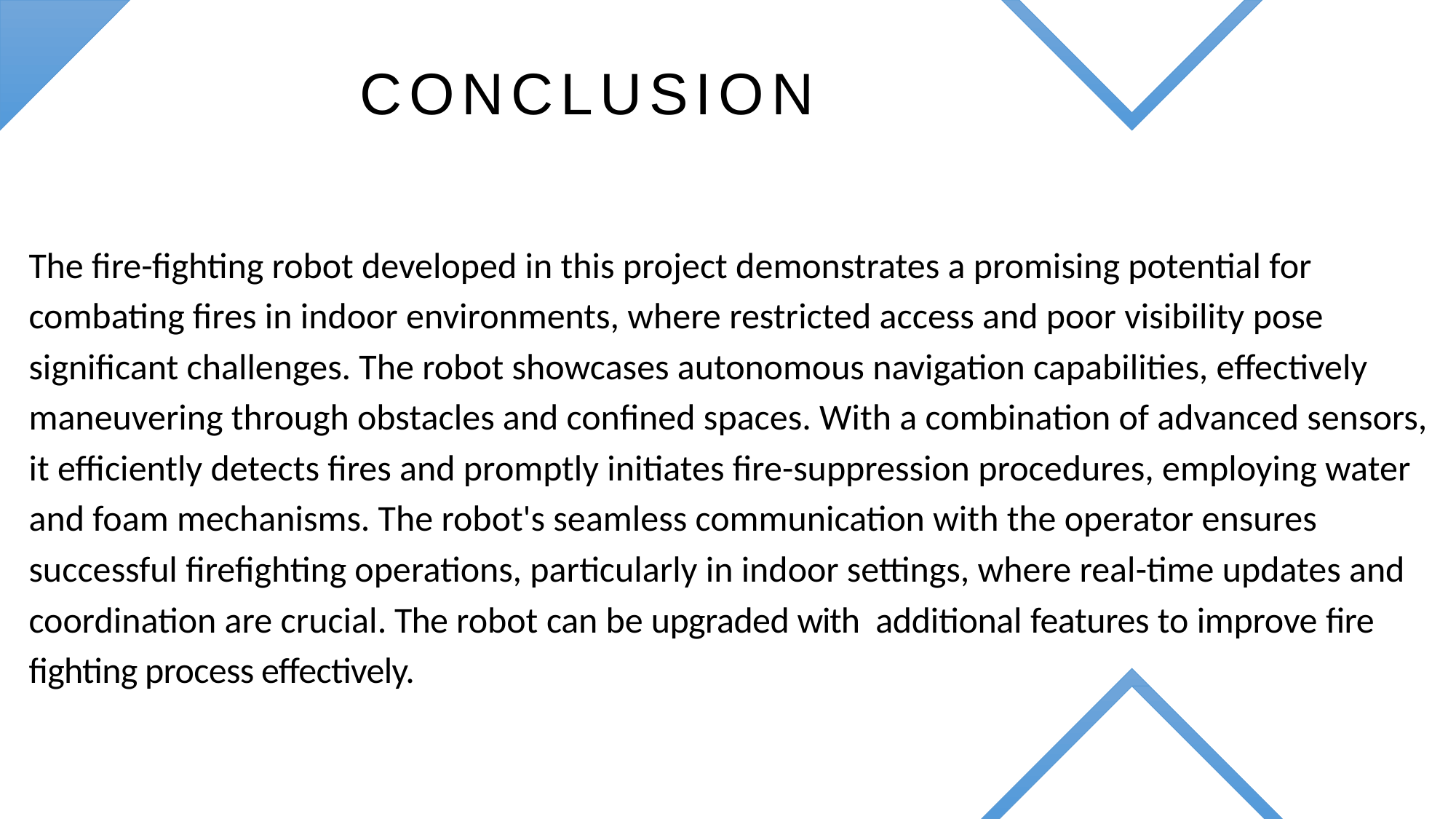

# CONCLUSION
The fire-fighting robot developed in this project demonstrates a promising potential for combating fires in indoor environments, where restricted access and poor visibility pose significant challenges. The robot showcases autonomous navigation capabilities, effectively maneuvering through obstacles and confined spaces. With a combination of advanced sensors, it efficiently detects fires and promptly initiates fire-suppression procedures, employing water and foam mechanisms. The robot's seamless communication with the operator ensures successful firefighting operations, particularly in indoor settings, where real-time updates and coordination are crucial. The robot can be upgraded with  additional features to improve fire fighting process effectively.